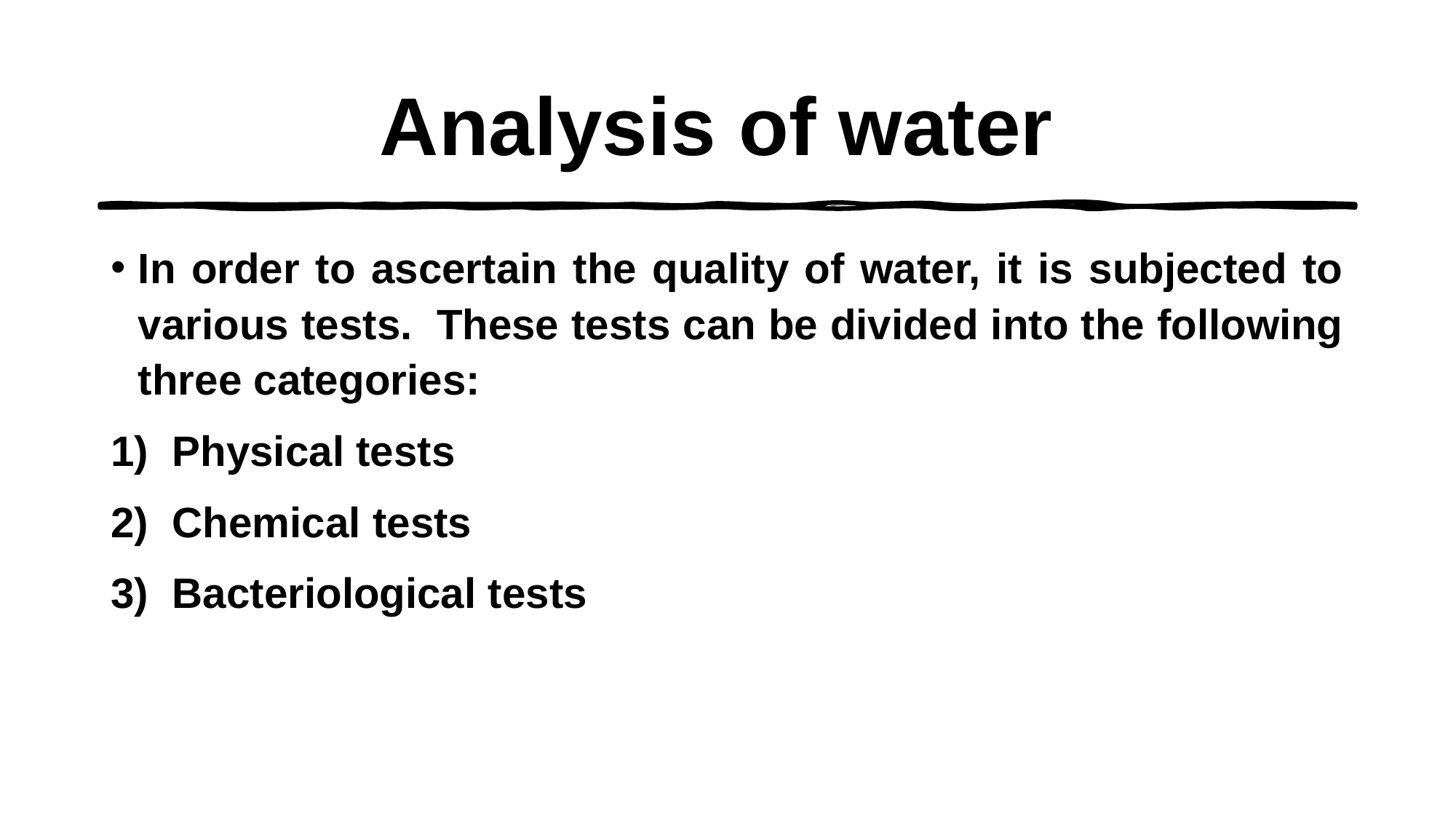

# Analysis of water
In order to ascertain the quality of water, it is subjected to various tests.  These tests can be divided into the following three categories:
Physical tests
Chemical tests
Bacteriological tests